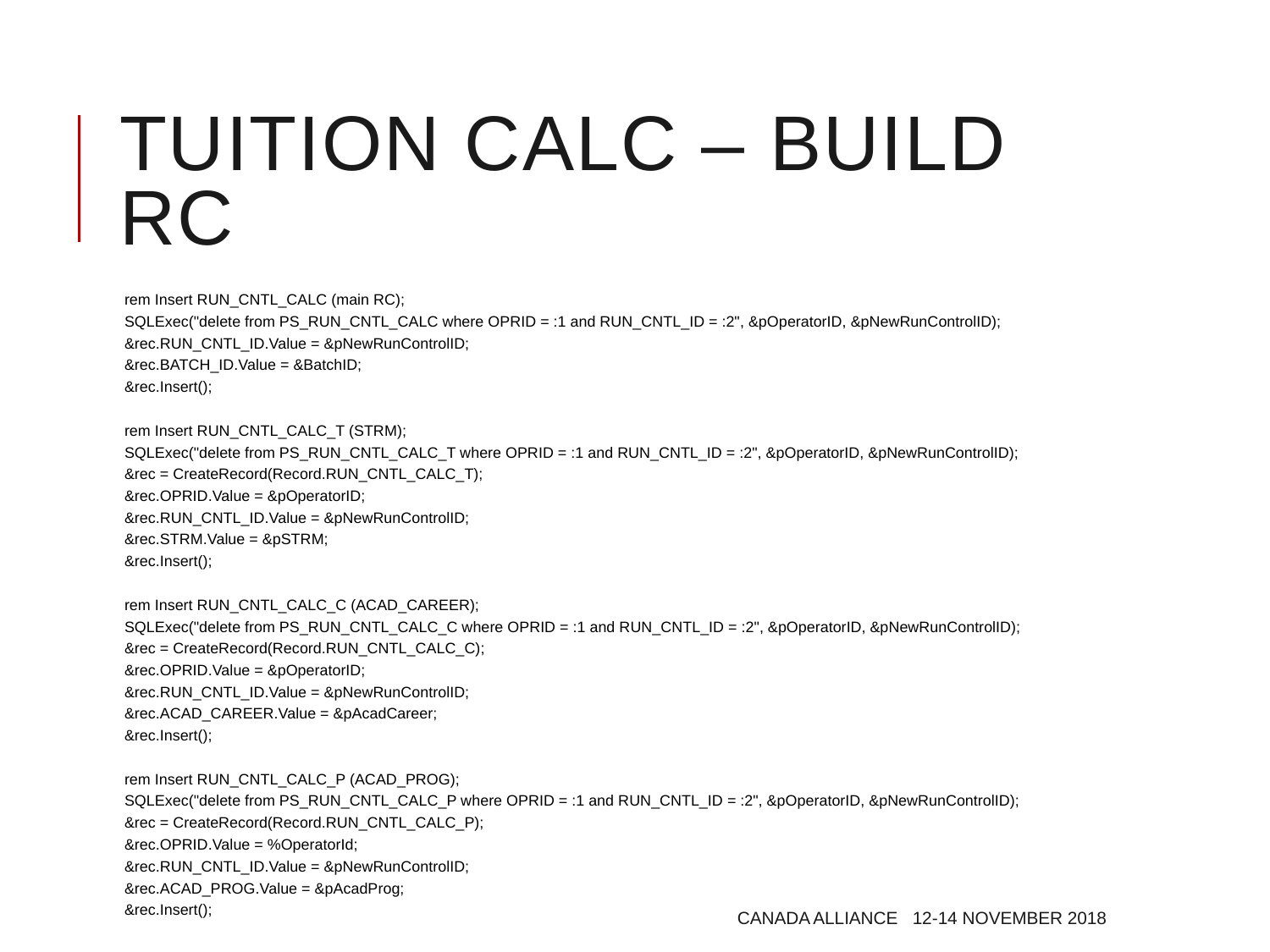

# Tuition Calc – Build RC
rem Insert RUN_CNTL_CALC (main RC);
SQLExec("delete from PS_RUN_CNTL_CALC where OPRID = :1 and RUN_CNTL_ID = :2", &pOperatorID, &pNewRunControlID);
&rec.RUN_CNTL_ID.Value = &pNewRunControlID;
&rec.BATCH_ID.Value = &BatchID;
&rec.Insert();

rem Insert RUN_CNTL_CALC_T (STRM);
SQLExec("delete from PS_RUN_CNTL_CALC_T where OPRID = :1 and RUN_CNTL_ID = :2", &pOperatorID, &pNewRunControlID);
&rec = CreateRecord(Record.RUN_CNTL_CALC_T);
&rec.OPRID.Value = &pOperatorID;
&rec.RUN_CNTL_ID.Value = &pNewRunControlID;
&rec.STRM.Value = &pSTRM;
&rec.Insert();

rem Insert RUN_CNTL_CALC_C (ACAD_CAREER);
SQLExec("delete from PS_RUN_CNTL_CALC_C where OPRID = :1 and RUN_CNTL_ID = :2", &pOperatorID, &pNewRunControlID);
&rec = CreateRecord(Record.RUN_CNTL_CALC_C);
&rec.OPRID.Value = &pOperatorID;
&rec.RUN_CNTL_ID.Value = &pNewRunControlID;
&rec.ACAD_CAREER.Value = &pAcadCareer;
&rec.Insert();

rem Insert RUN_CNTL_CALC_P (ACAD_PROG);
SQLExec("delete from PS_RUN_CNTL_CALC_P where OPRID = :1 and RUN_CNTL_ID = :2", &pOperatorID, &pNewRunControlID);
&rec = CreateRecord(Record.RUN_CNTL_CALC_P);
&rec.OPRID.Value = %OperatorId;
&rec.RUN_CNTL_ID.Value = &pNewRunControlID;
&rec.ACAD_PROG.Value = &pAcadProg;
&rec.Insert();
Canada Alliance   12-14 November 2018